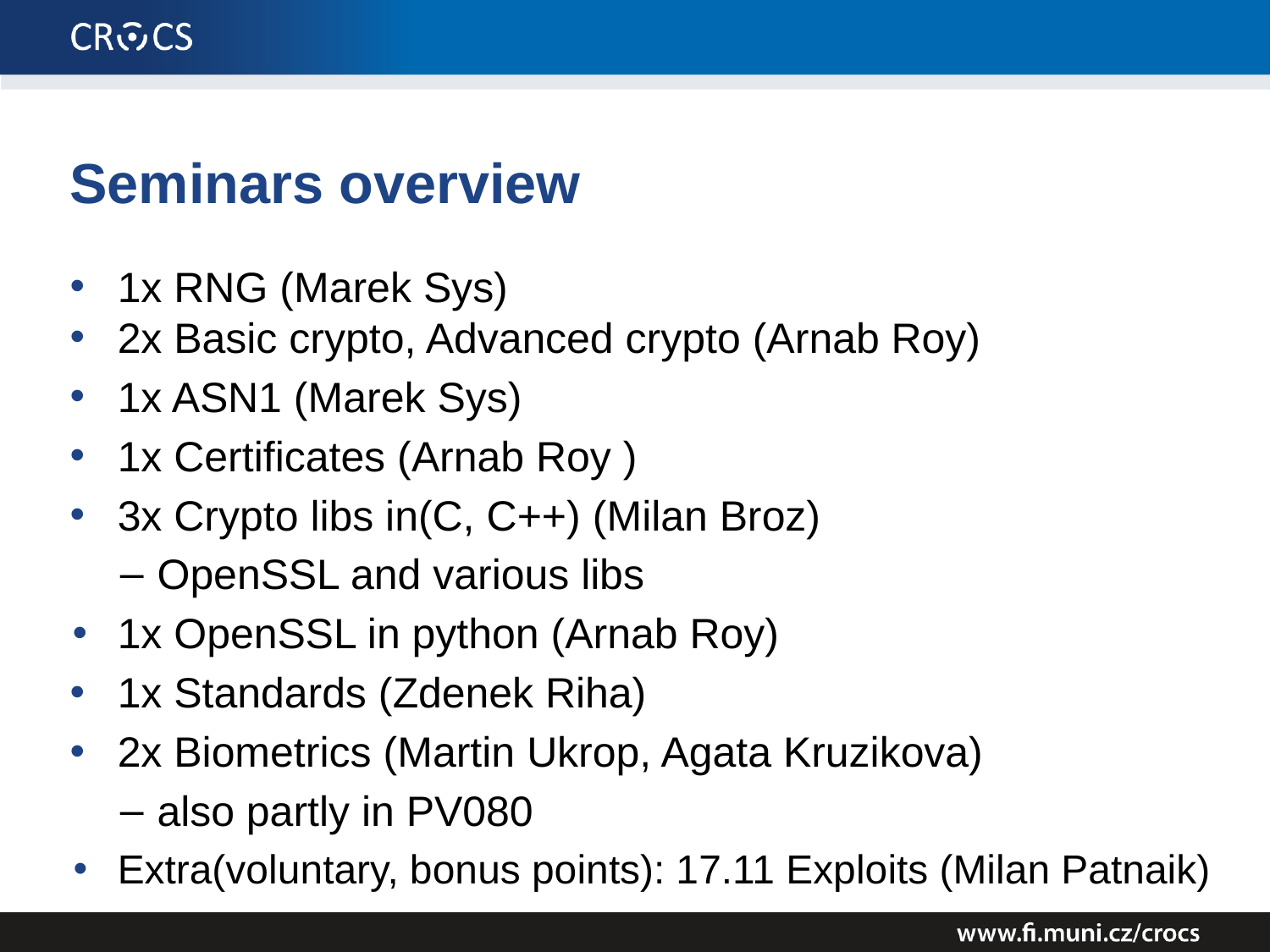

# Seminars overview
1x RNG (Marek Sys)
2x Basic crypto, Advanced crypto (Arnab Roy)
1x ASN1 (Marek Sys)
1x Certificates (Arnab Roy )
3x Crypto libs in(C, C++) (Milan Broz)
OpenSSL and various libs
1x OpenSSL in python (Arnab Roy)
1x Standards (Zdenek Riha)
2x Biometrics (Martin Ukrop, Agata Kruzikova)
also partly in PV080
Extra(voluntary, bonus points): 17.11 Exploits (Milan Patnaik)